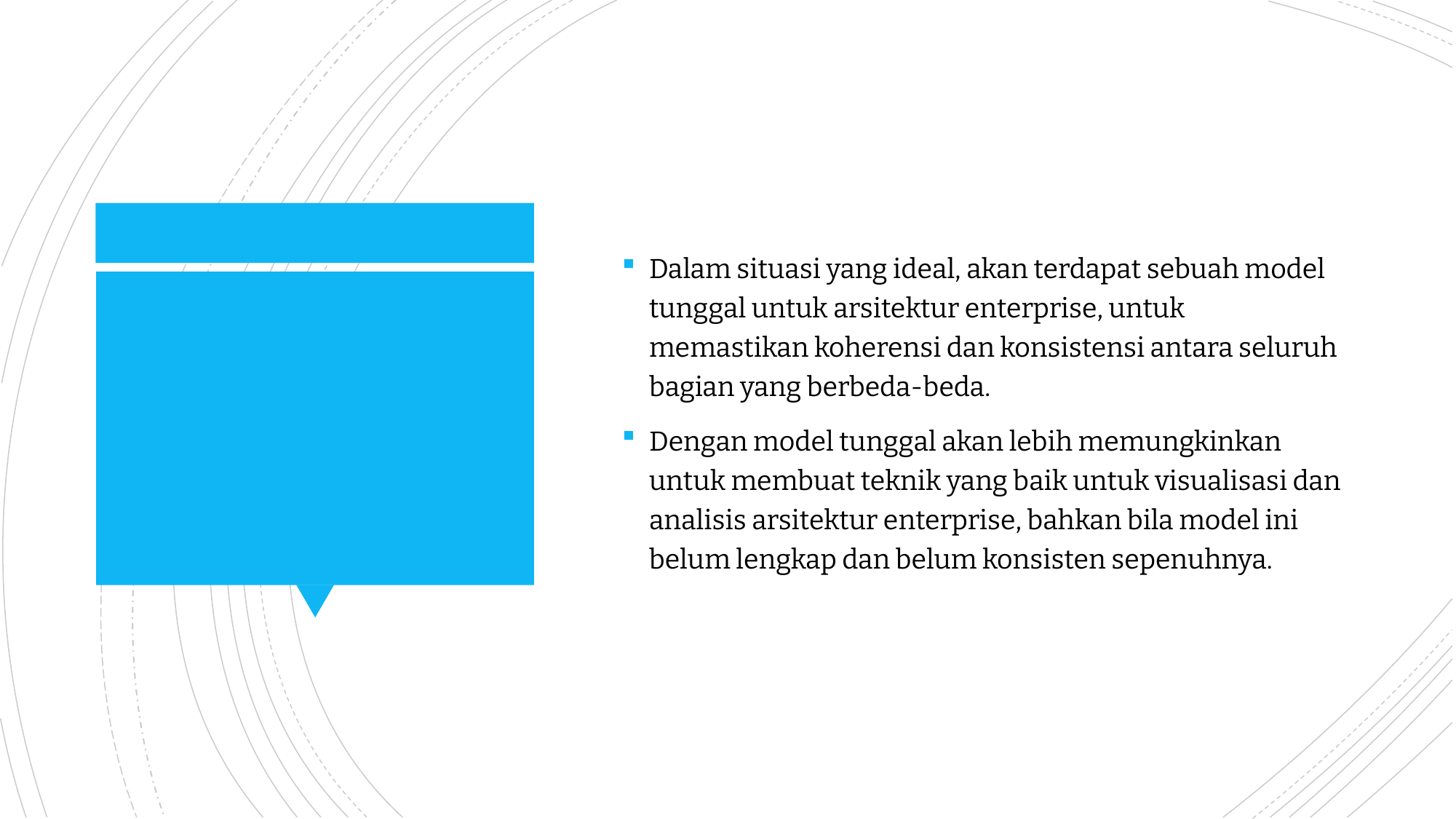

Dalam situasi yang ideal, akan terdapat sebuah model tunggal untuk arsitektur enterprise, untuk memastikan koherensi dan konsistensi antara seluruh bagian yang berbeda-beda.
Dengan model tunggal akan lebih memungkinkan untuk membuat teknik yang baik untuk visualisasi dan analisis arsitektur enterprise, bahkan bila model ini belum lengkap dan belum konsisten sepenuhnya.
#